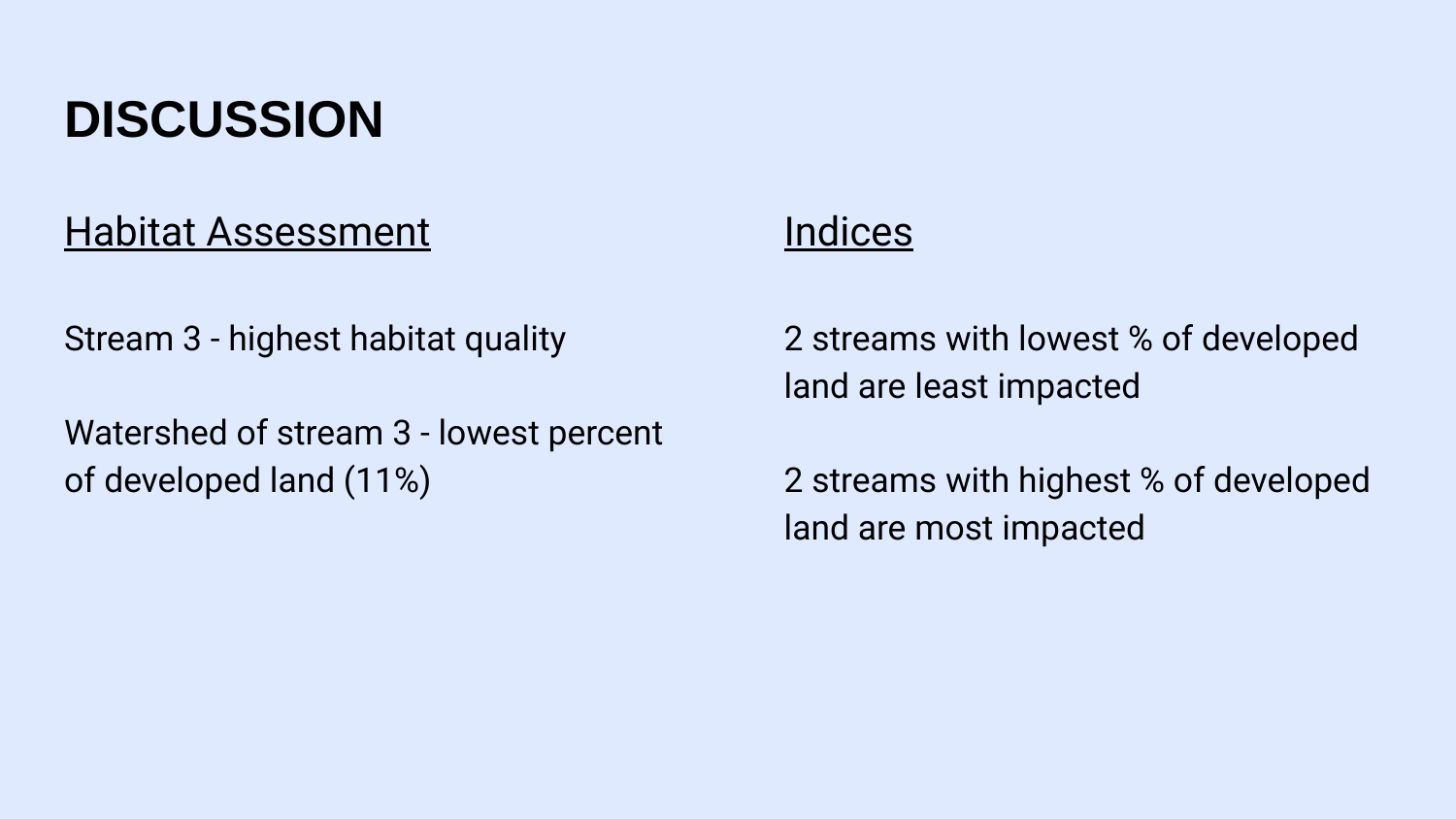

# DISCUSSION
Habitat Assessment

Stream 3 - highest habitat quality

Watershed of stream 3 - lowest percent of developed land (11%)
Indices

2 streams with lowest % of developed land are least impacted

2 streams with highest % of developed land are most impacted